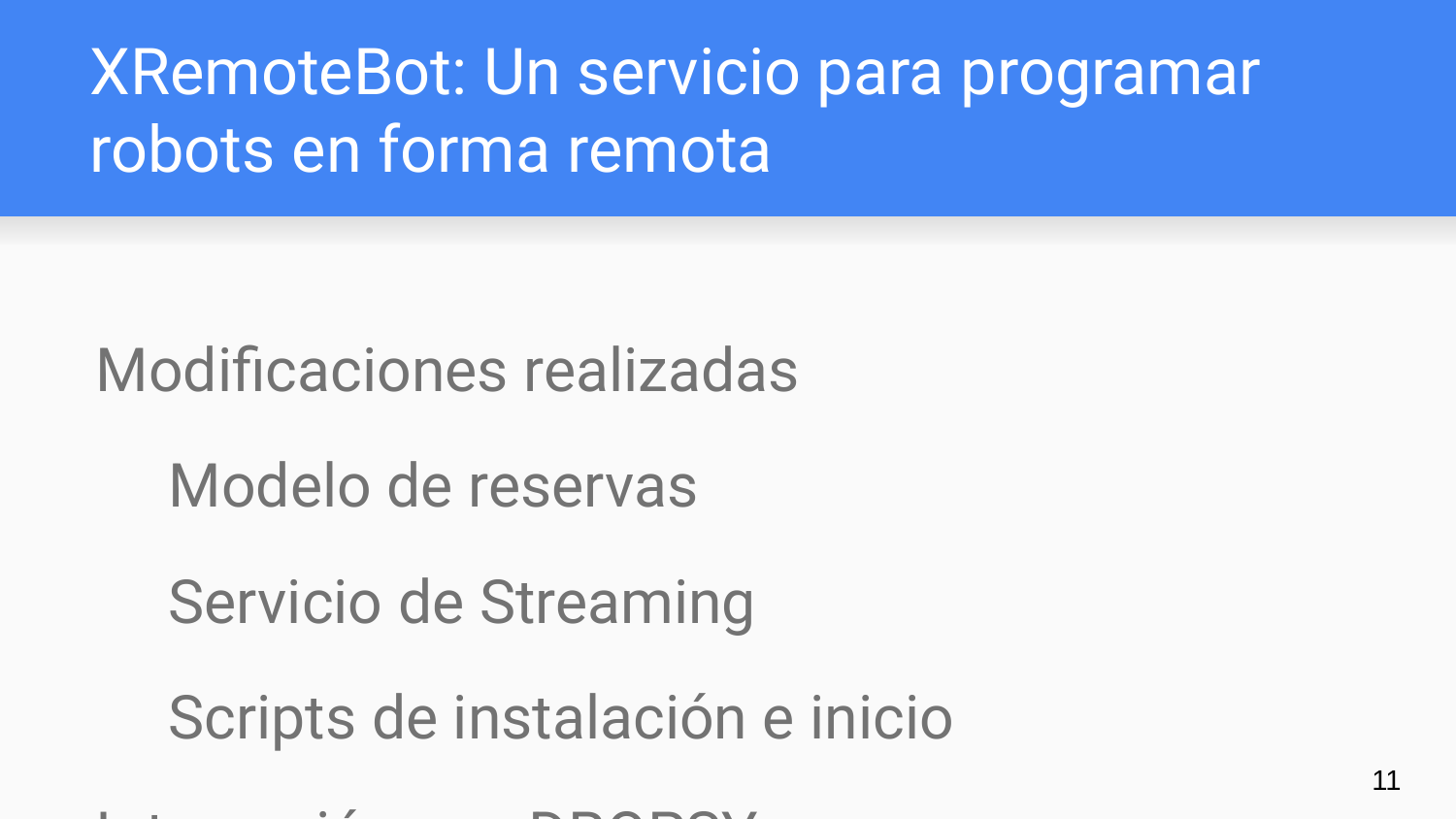

# XRemoteBot: Un servicio para programar robots en forma remota
Modificaciones realizadas
Modelo de reservas
Servicio de Streaming
Scripts de instalación e inicio
Integración con DROPSY
11